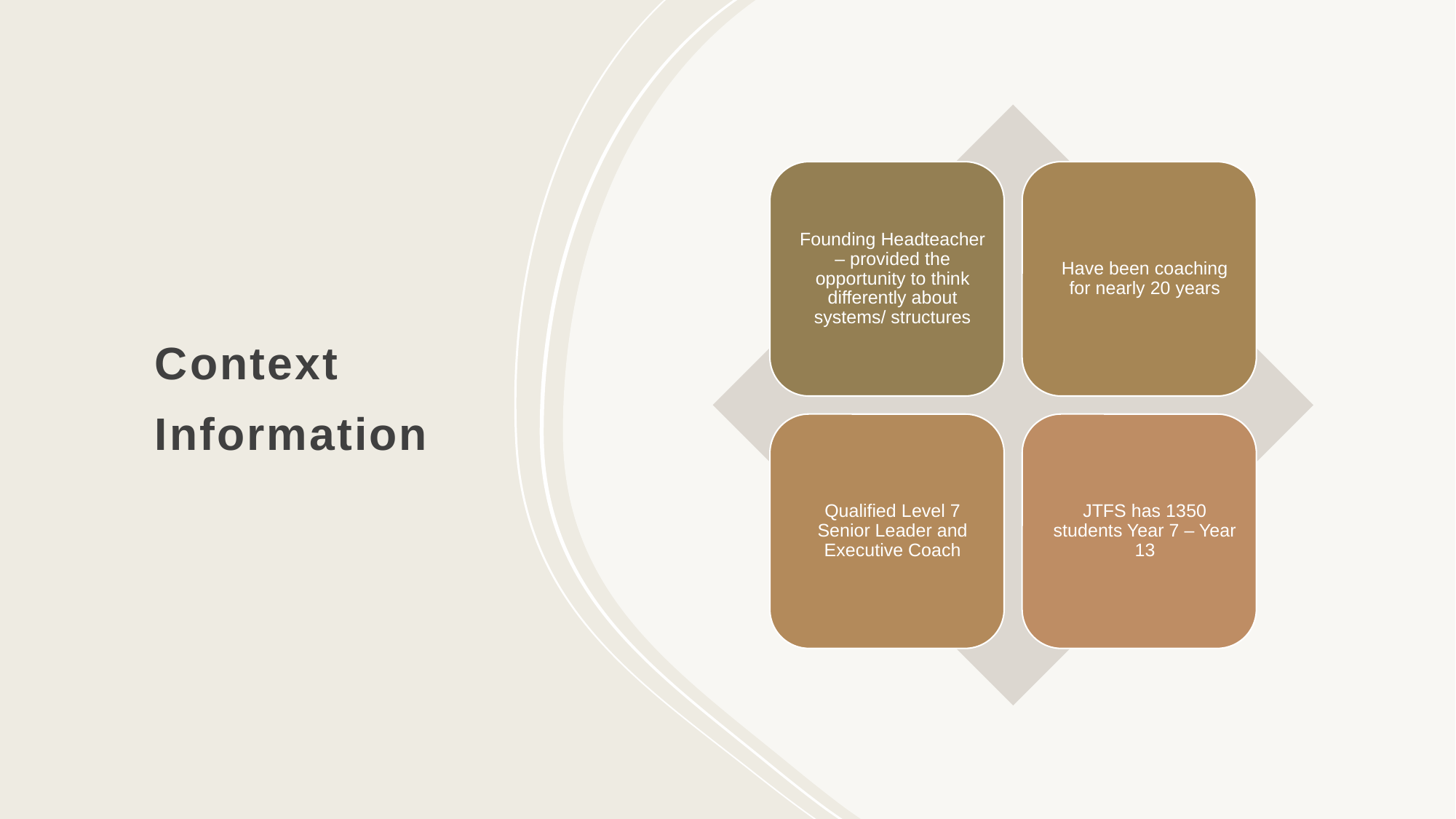

Founding Headteacher – provided the opportunity to think differently about systems/ structures
Have been coaching for nearly 20 years
Qualified Level 7 Senior Leader and Executive Coach
JTFS has 1350 students Year 7 – Year 13
# Context Information